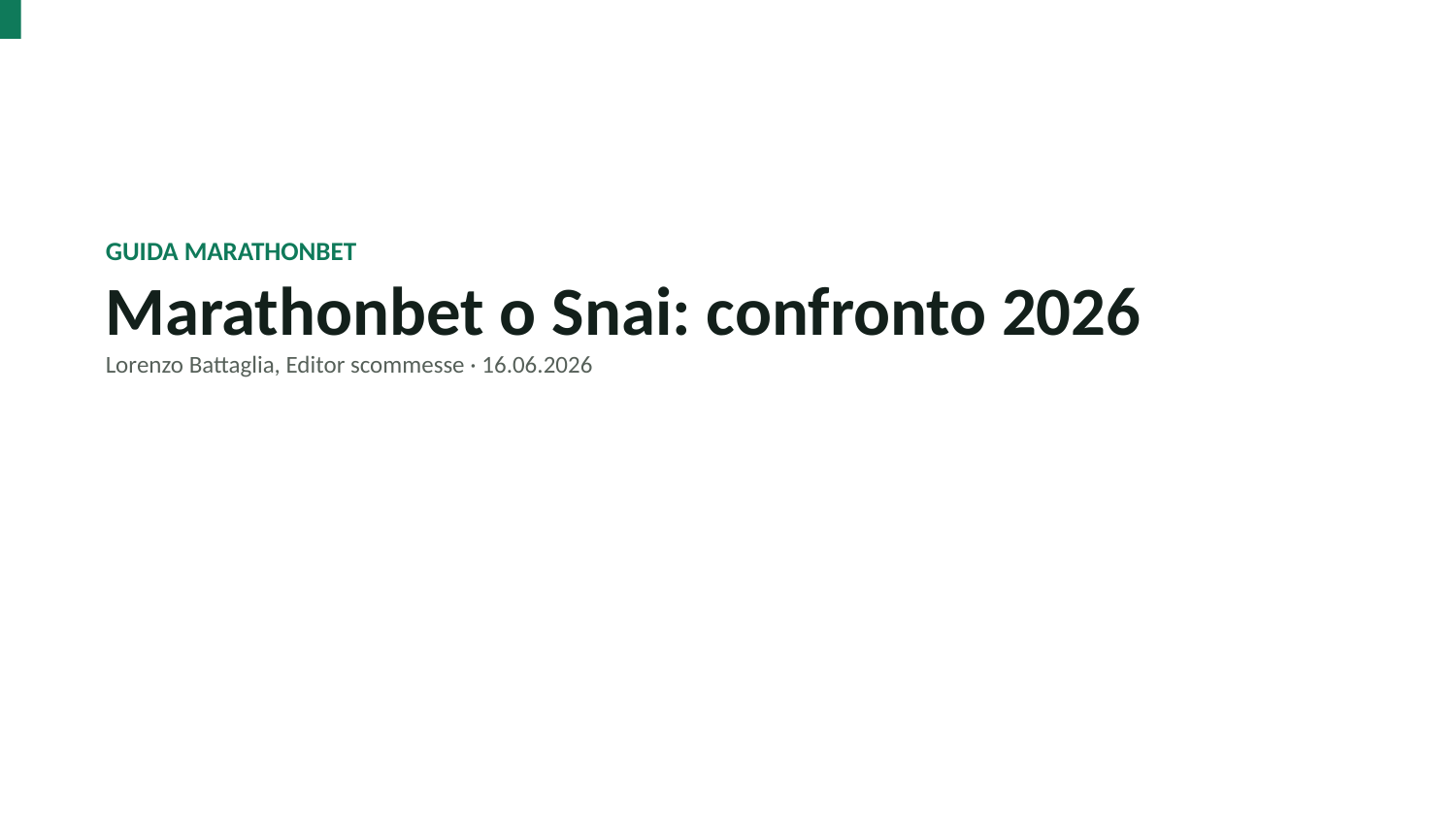

GUIDA MARATHONBET
Marathonbet o Snai: confronto 2026
Lorenzo Battaglia, Editor scommesse · 16.06.2026